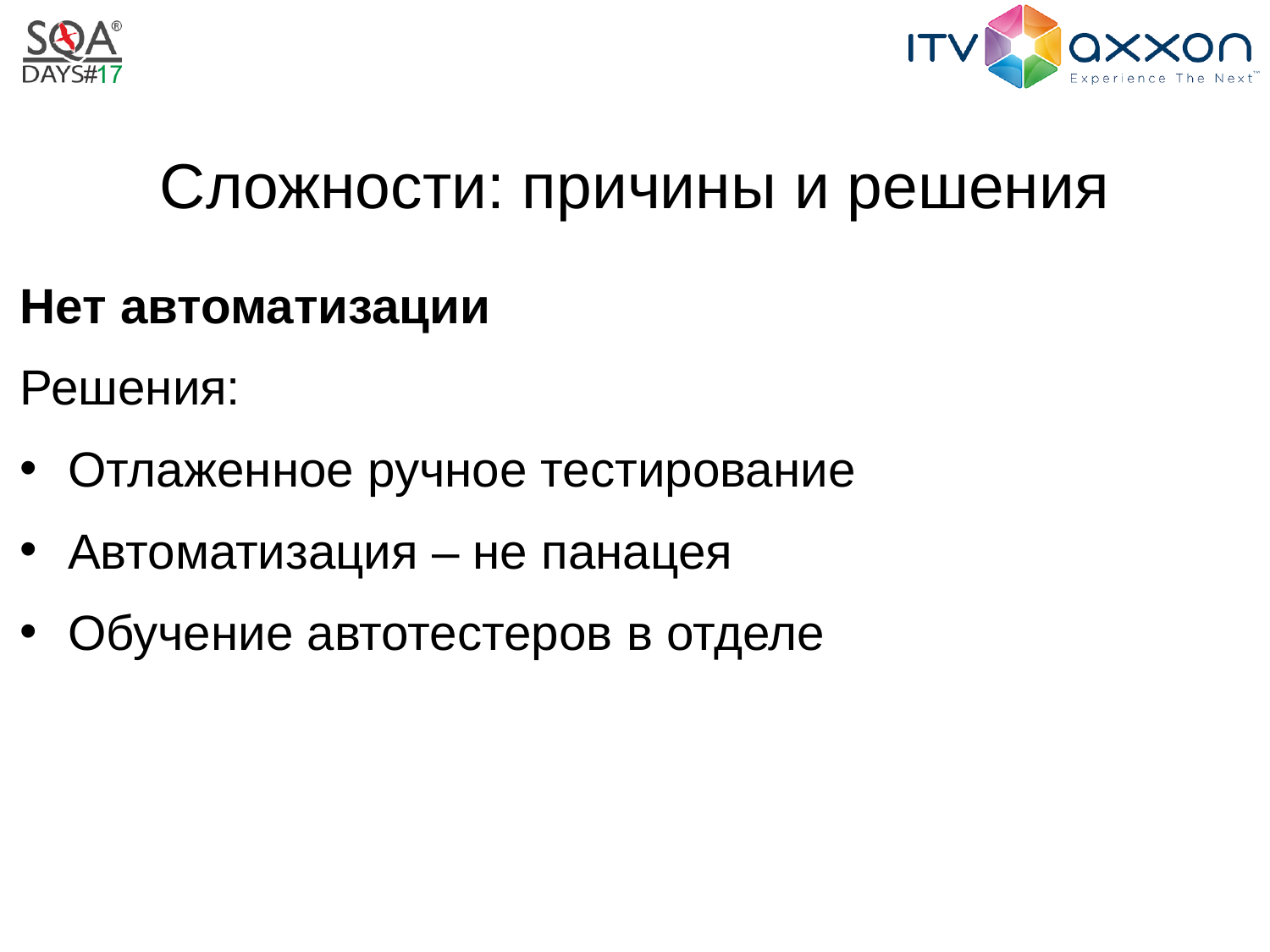

# Сложности: причины и решения
Нет автоматизации
Решения:
Отлаженное ручное тестирование
Автоматизация – не панацея
Обучение автотестеров в отделе